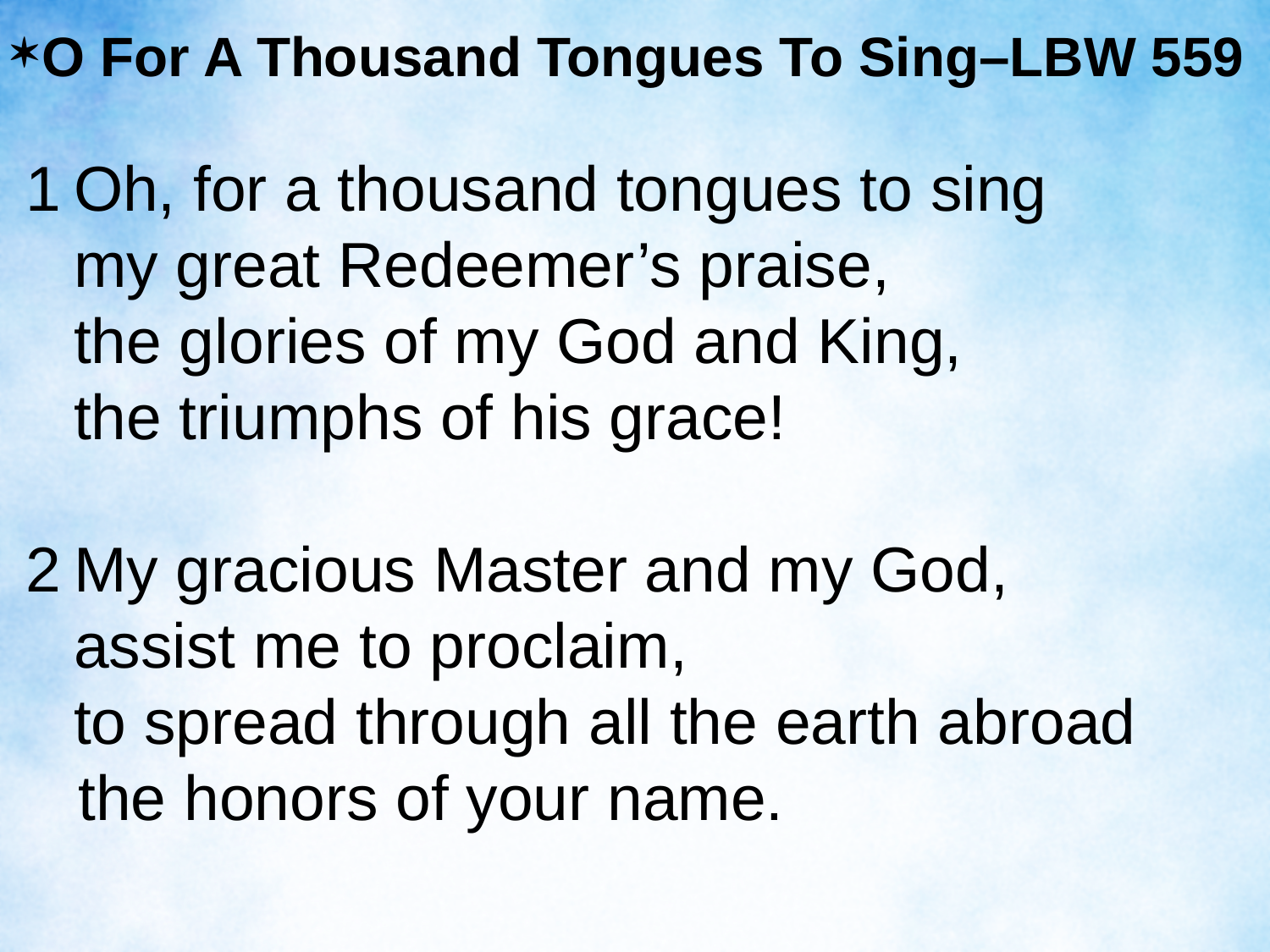

O For A Thousand Tongues To Sing–LBW 559
1	Oh, for a thousand tongues to sing
	my great Redeemer’s praise,
	the glories of my God and King,
	the triumphs of his grace!

2	My gracious Master and my God,
	assist me to proclaim,
	to spread through all the earth abroad
   the honors of your name.